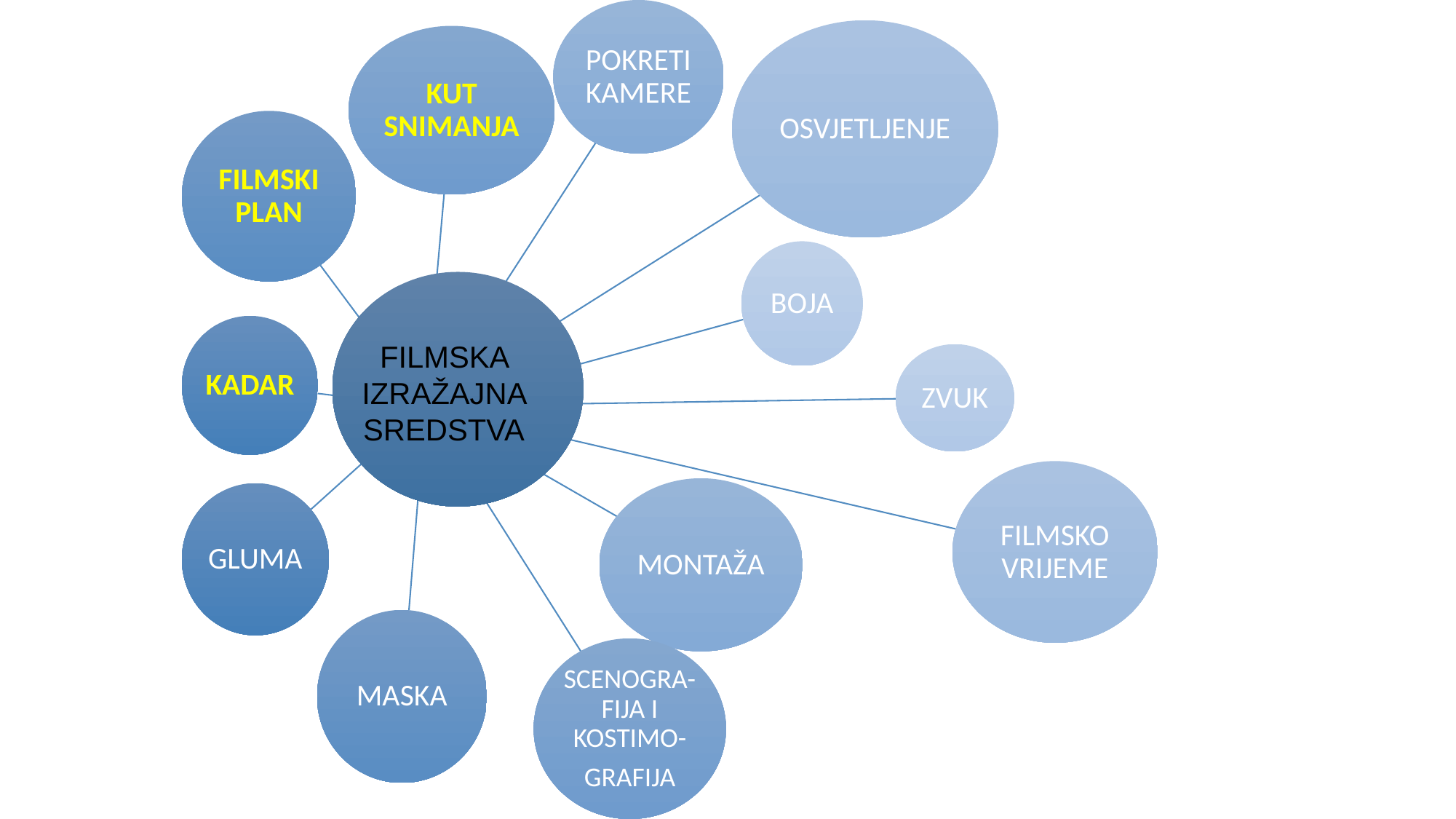

KADAR

FILMSKI PLAN

KUT SNIMANJA

POKRETI KAMERE
OSVJETLJENJE
BOJA
ZVUK
FILMSKO VRIJEME
MONTAŽA
SCENOGRA-FIJA I KOSTIMO-
GRAFIJA
MASKA
GLUMA
FILMSKA IZRAŽAJNA SREDSTVA